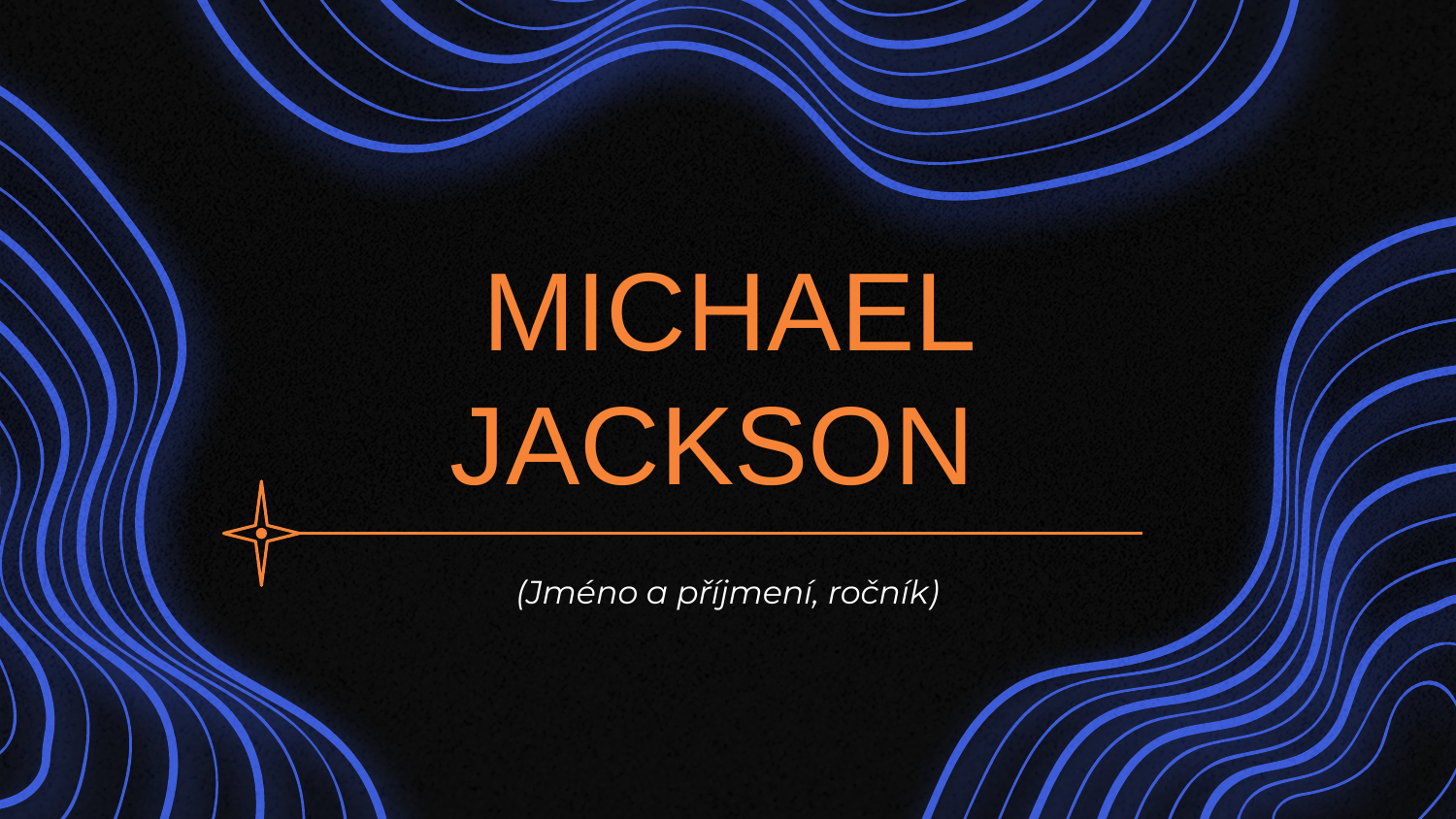

# MICHAEL JACKSON

(Jméno a příjmení, ročník)